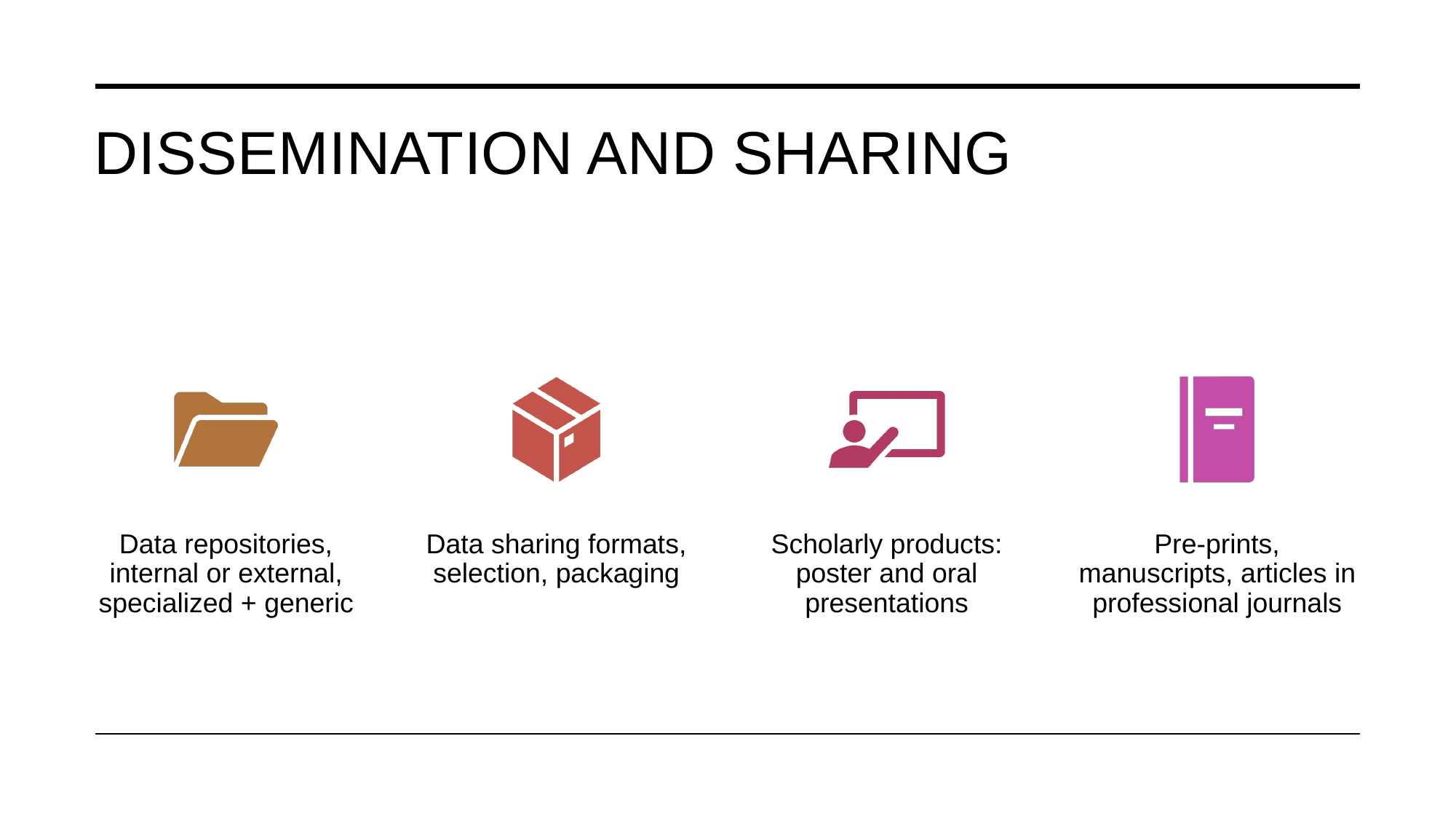

# Dissemination and Sharing
Data repositories, internal or external, specialized + generic
Data sharing formats, selection, packaging
Scholarly products: poster and oral presentations
Pre-prints, manuscripts, articles in professional journals